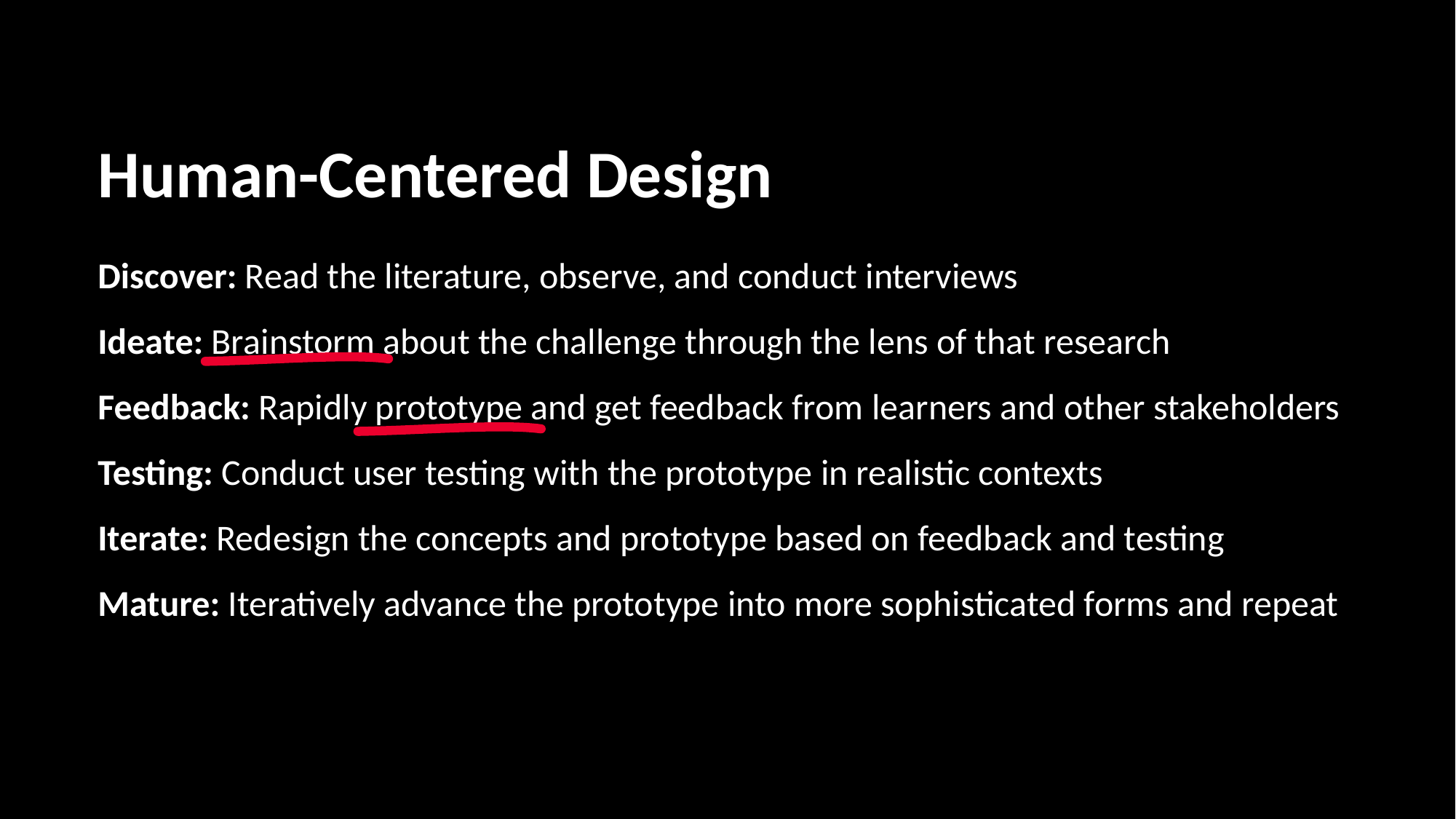

Human-Centered Design
Discover: Read the literature, observe, and conduct interviews
Ideate: Brainstorm about the challenge through the lens of that research
Feedback: Rapidly prototype and get feedback from learners and other stakeholders
Testing: Conduct user testing with the prototype in realistic contexts
Iterate: Redesign the concepts and prototype based on feedback and testing
Mature: Iteratively advance the prototype into more sophisticated forms and repeat